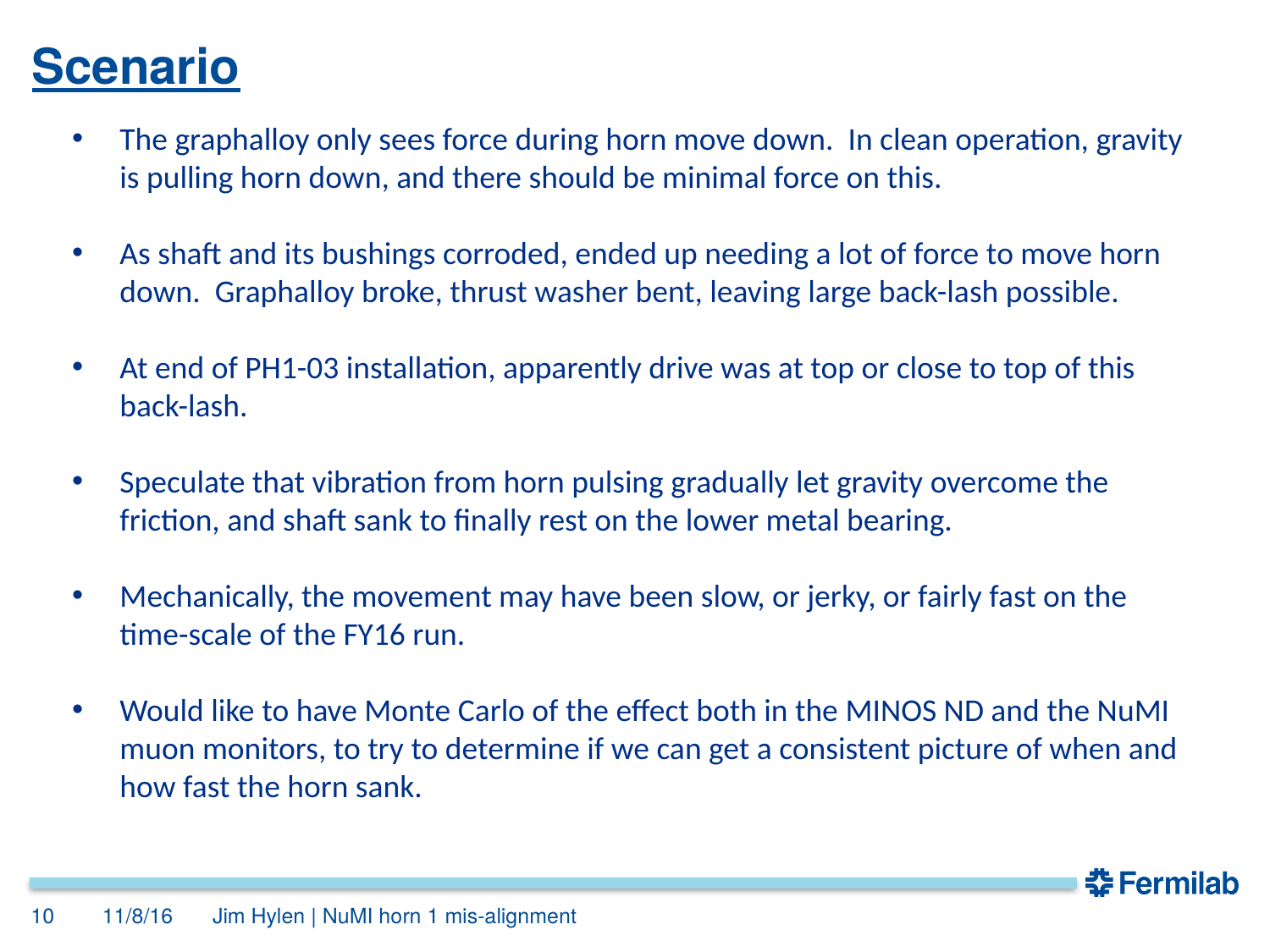

# Scenario
The graphalloy only sees force during horn move down.  In clean operation, gravity is pulling horn down, and there should be minimal force on this.

As shaft and its bushings corroded, ended up needing a lot of force to move horn down.  Graphalloy broke, thrust washer bent, leaving large back-lash possible.

At end of PH1-03 installation, apparently drive was at top or close to top of this back-lash.

Speculate that vibration from horn pulsing gradually let gravity overcome the friction, and shaft sank to finally rest on the lower metal bearing.

Mechanically, the movement may have been slow, or jerky, or fairly fast on the time-scale of the FY16 run.

Would like to have Monte Carlo of the effect both in the MINOS ND and the NuMI muon monitors, to try to determine if we can get a consistent picture of when and how fast the horn sank.
10
11/8/16
Jim Hylen | NuMI horn 1 mis-alignment